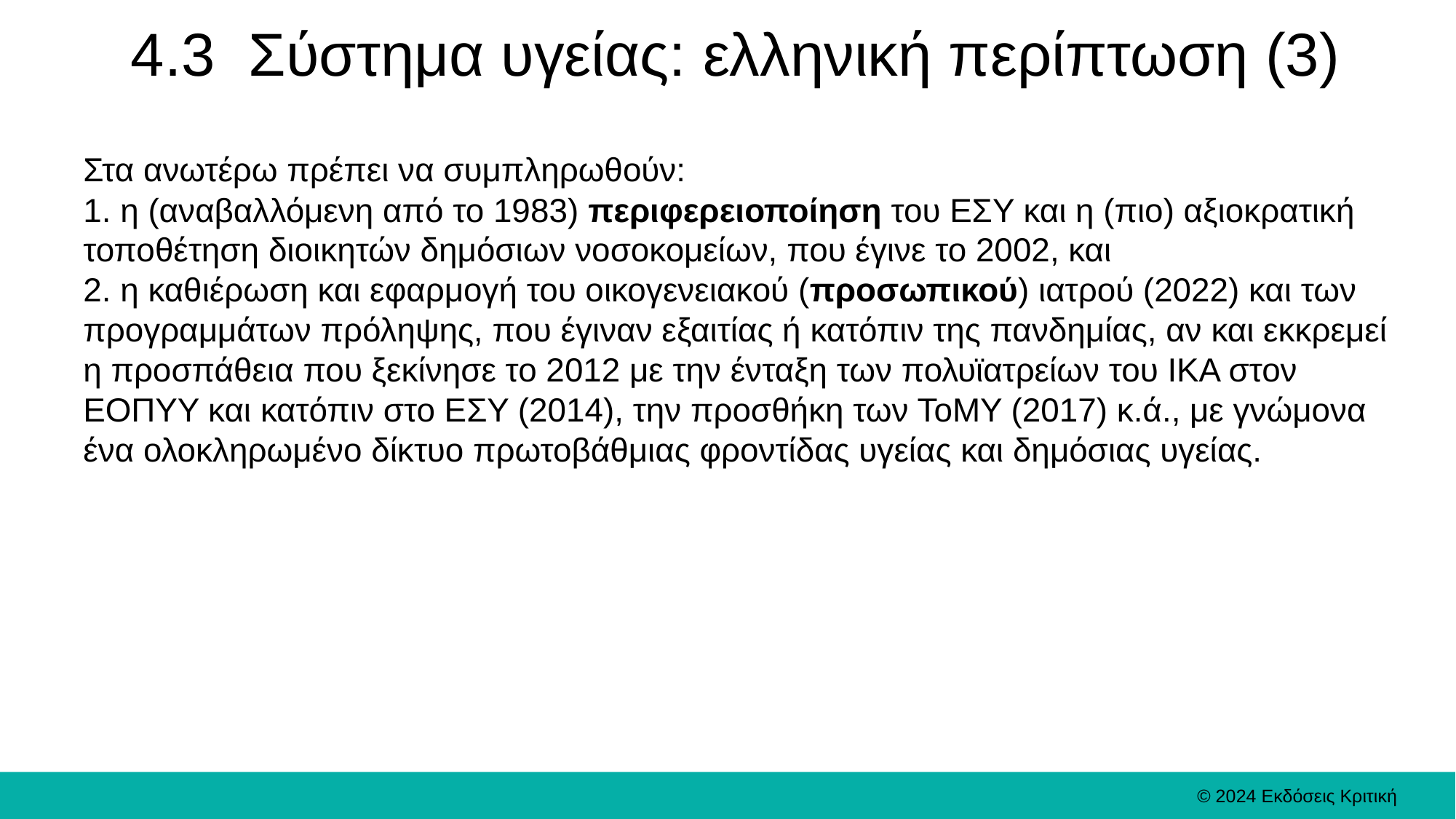

# 4.3  Σύστημα υγείας: ελληνική περίπτωση (3)
Στα ανωτέρω πρέπει να συμπληρωθούν:
1. η (αναβαλλόμενη από το 1983) περιφερειοποίηση του ΕΣΥ και η (πιο) αξιοκρατική τοποθέτηση διοικητών δημόσιων νοσοκομείων, που έγινε το 2002, και
2. η καθιέρωση και εφαρμογή του οικογενειακού (προσωπικού) ιατρού (2022) και των προγραμμάτων πρόληψης, που έγιναν εξαιτίας ή κατόπιν της πανδημίας, αν και εκκρεμεί η προσπάθεια που ξεκίνησε το 2012 με την ένταξη των πολυϊατρείων του ΙΚΑ στον ΕΟΠΥΥ και κατόπιν στο ΕΣΥ (2014), την προσθήκη των ΤοΜΥ (2017) κ.ά., με γνώμονα ένα ολοκληρωμένο δίκτυο πρωτοβάθμιας φροντίδας υγείας και δημόσιας υγείας.

© 2024 Εκδόσεις Κριτική